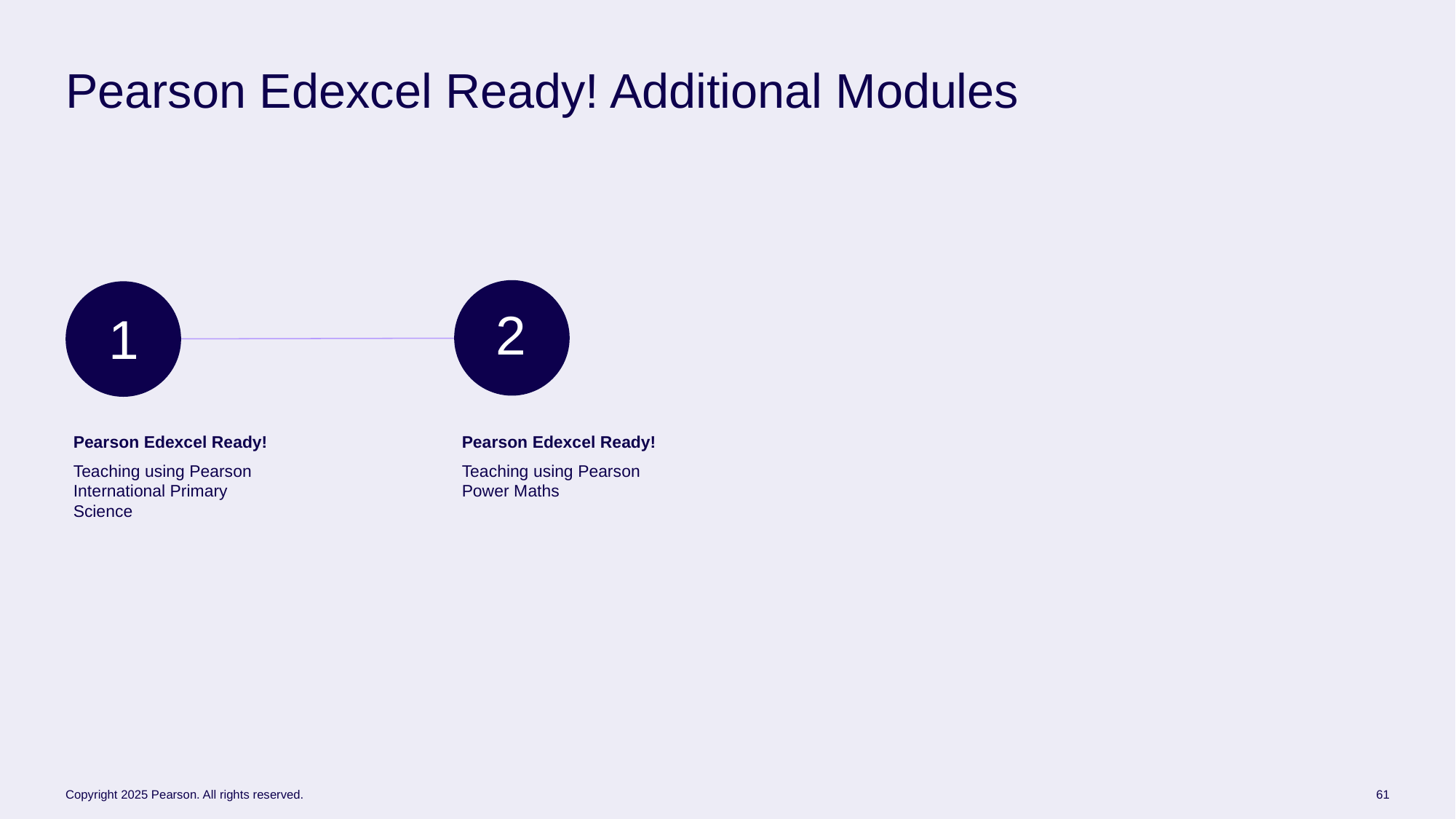

# Pearson Edexcel Ready! Additional Modules

2
1
Pearson Edexcel Ready!
Teaching using Pearson International Primary Science
Pearson Edexcel Ready!
Teaching using Pearson Power Maths
Copyright 2025 Pearson. All rights reserved.
61